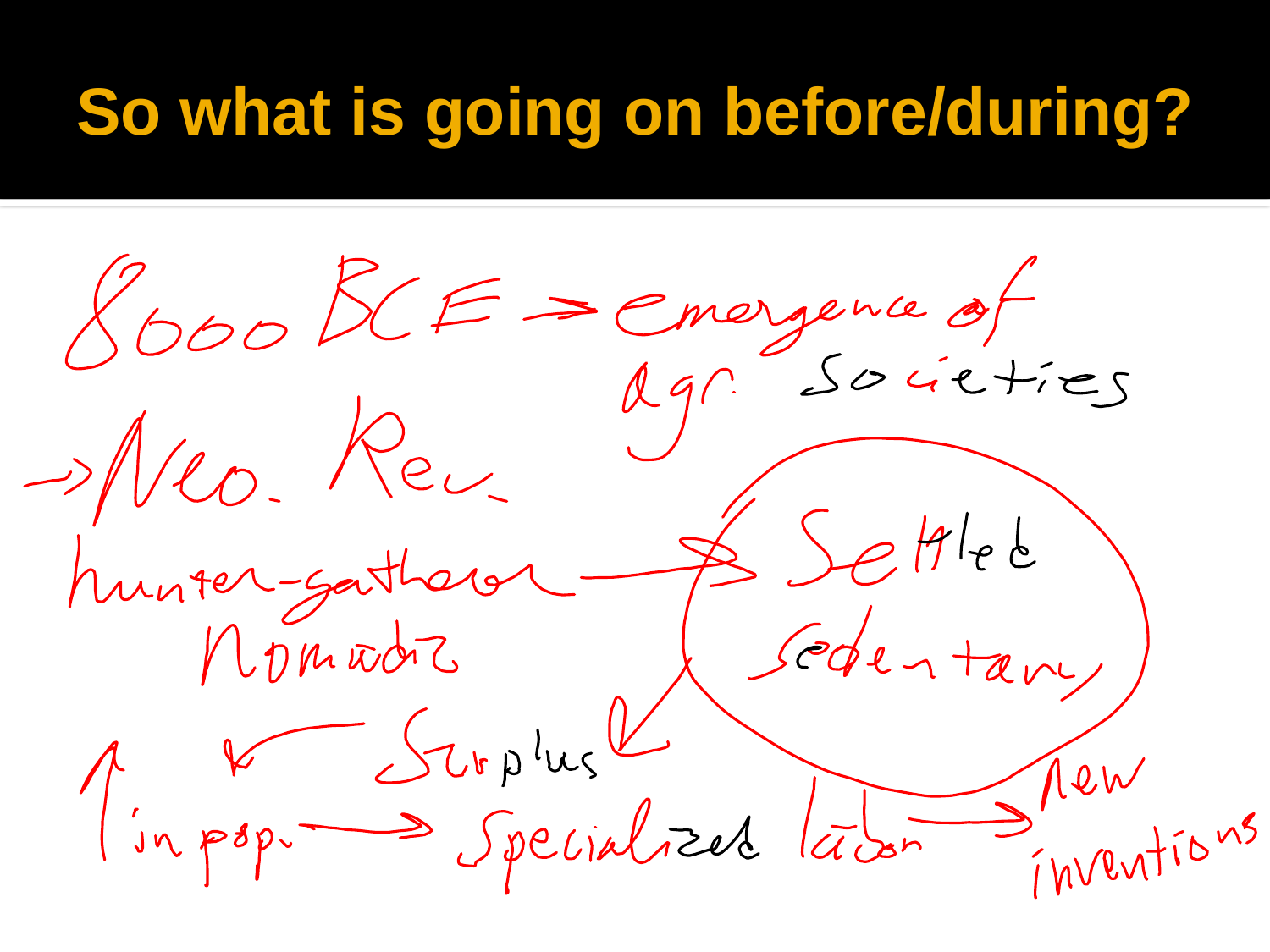

# So what is going on before/during?